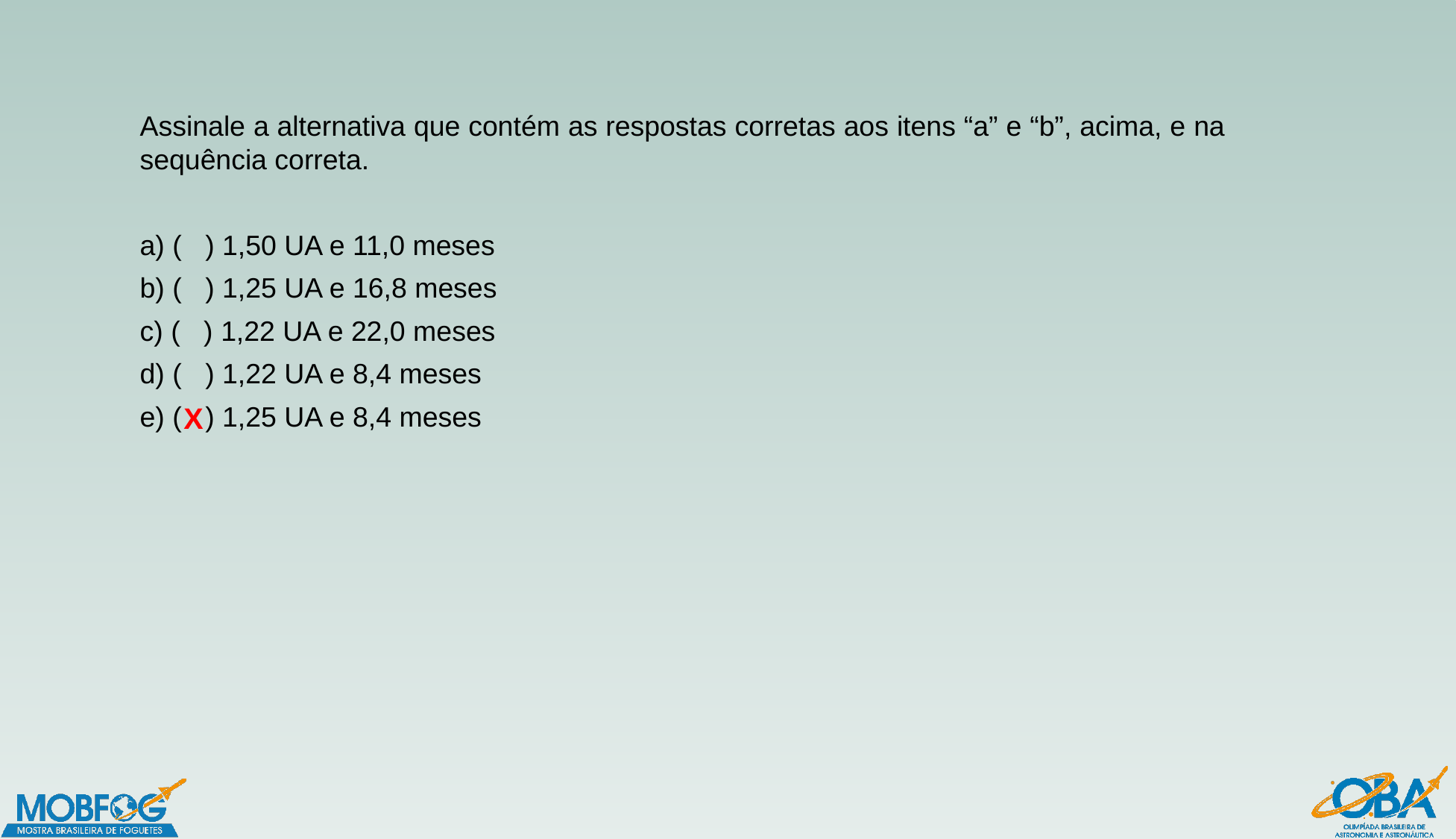

Assinale a alternativa que contém as respostas corretas aos itens “a” e “b”, acima, e na sequência correta.

a) (   ) 1,50 UA e 11,0 meses
b) (   ) 1,25 UA e 16,8 meses
c) (   ) 1,22 UA e 22,0 meses
d) (   ) 1,22 UA e 8,4 meses
e) (   ) 1,25 UA e 8,4 meses
X